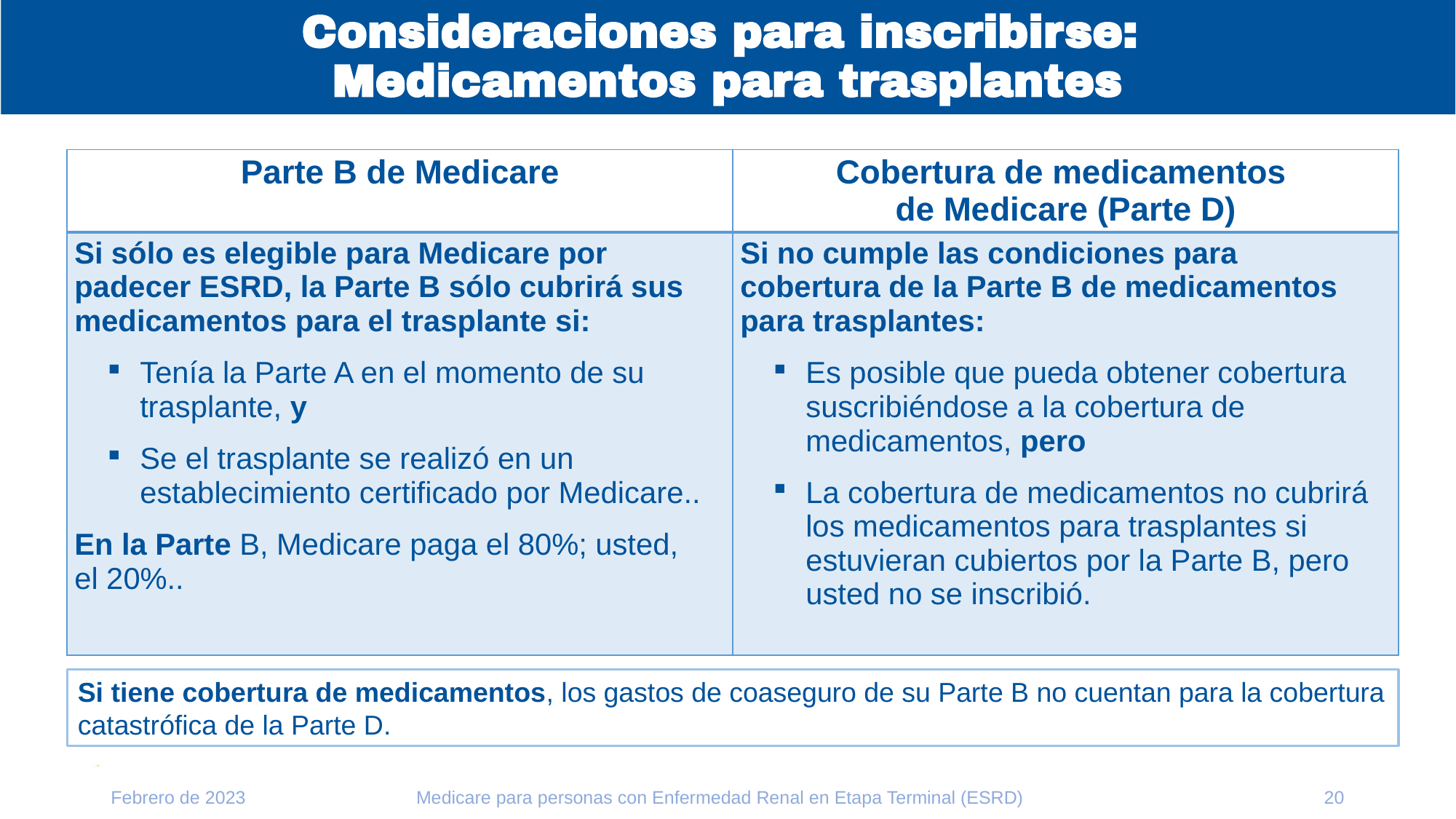

# Consideraciones para inscribirse: Medicamentos para trasplantes
| Parte B de Medicare | Cobertura de medicamentos de Medicare (Parte D) |
| --- | --- |
| Si sólo es elegible para Medicare por padecer ESRD, la Parte B sólo cubrirá sus medicamentos para el trasplante si: Tenía la Parte A en el momento de su trasplante, y Se el trasplante se realizó en un establecimiento certificado por Medicare.. En la Parte B, Medicare paga el 80%; usted, el 20%.. | Si no cumple las condiciones para cobertura de la Parte B de medicamentos para trasplantes: Es posible que pueda obtener cobertura suscribiéndose a la cobertura de medicamentos, pero La cobertura de medicamentos no cubrirá los medicamentos para trasplantes si estuvieran cubiertos por la Parte B, pero usted no se inscribió. |
Si tiene cobertura de medicamentos, los gastos de coaseguro de su Parte B no cuentan para la cobertura catastrófica de la Parte D.
Febrero de 2023
20
Medicare para personas con Enfermedad Renal en Etapa Terminal (ESRD)